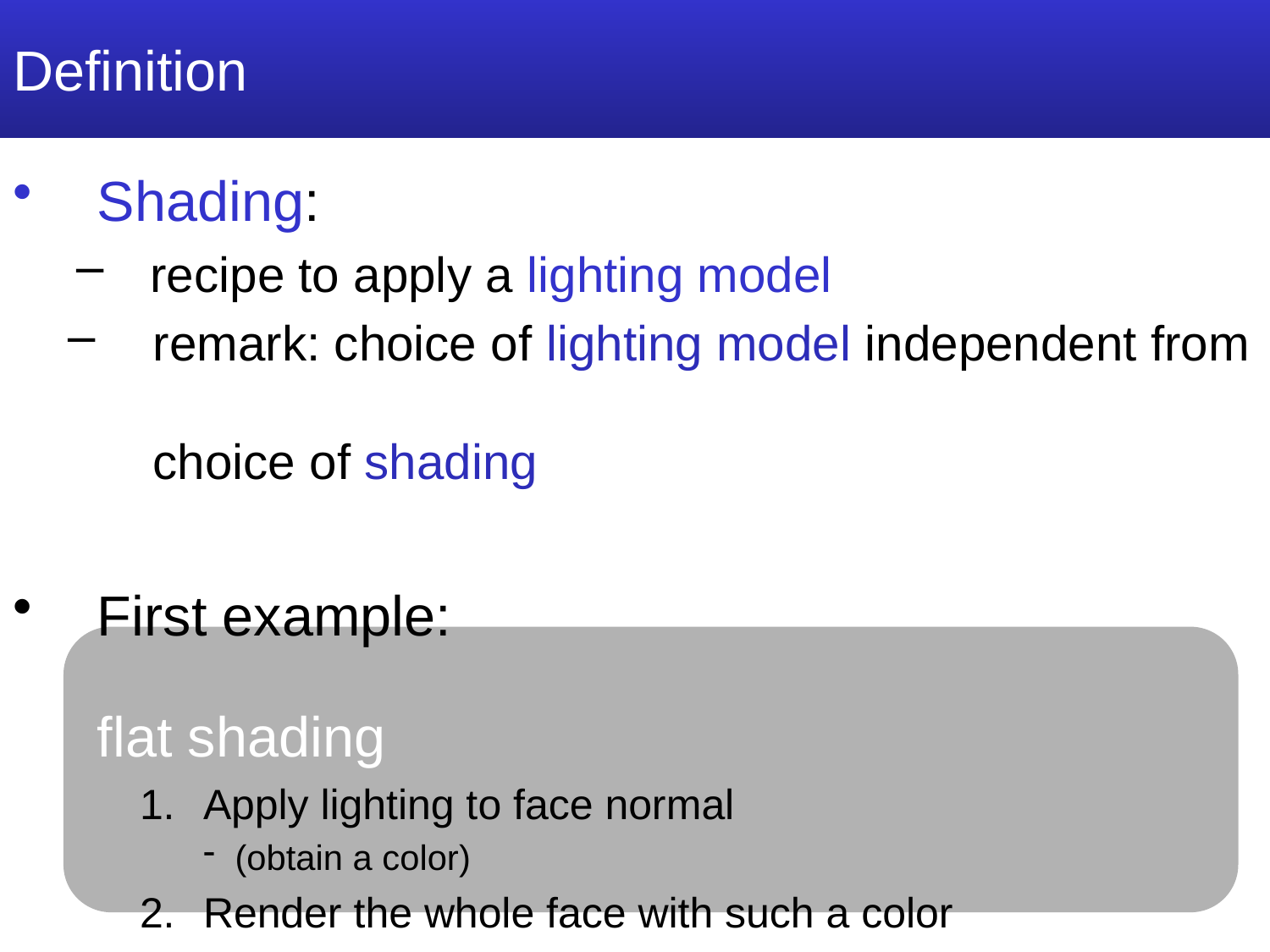

# Definition
Shading:
recipe to apply a lighting model
remark: choice of lighting model independent from
choice of shading

First example:
	flat shading
Apply lighting to face normal
(obtain a color)
Render the whole face with such a color